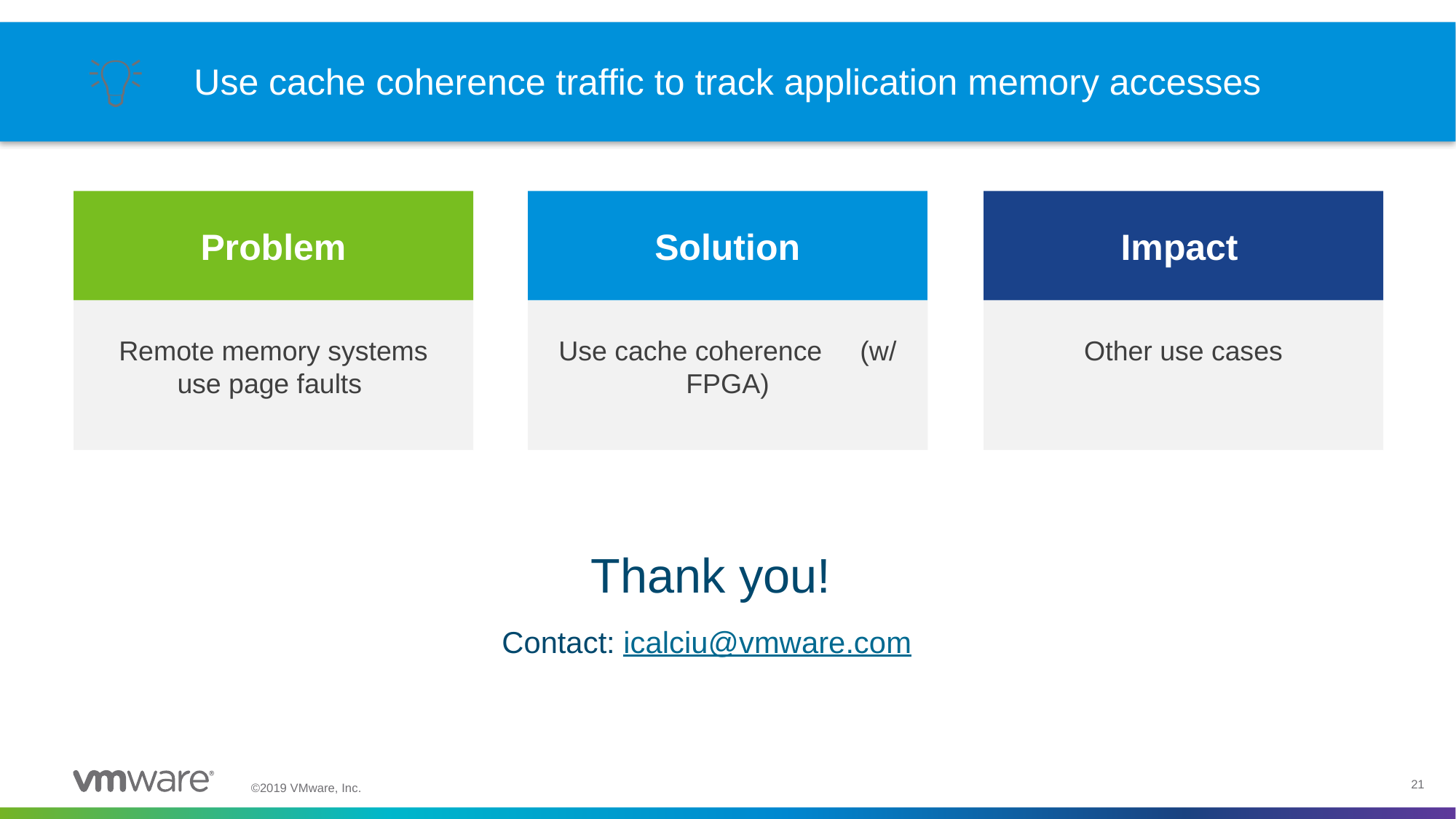

Use cache coherence traffic to track application memory accesses
Problem
Solution
Impact
Remote memory systems use page faults

Use cache coherence     (w/ FPGA)

Other use cases
Thank you!
Contact: icalciu@vmware.com